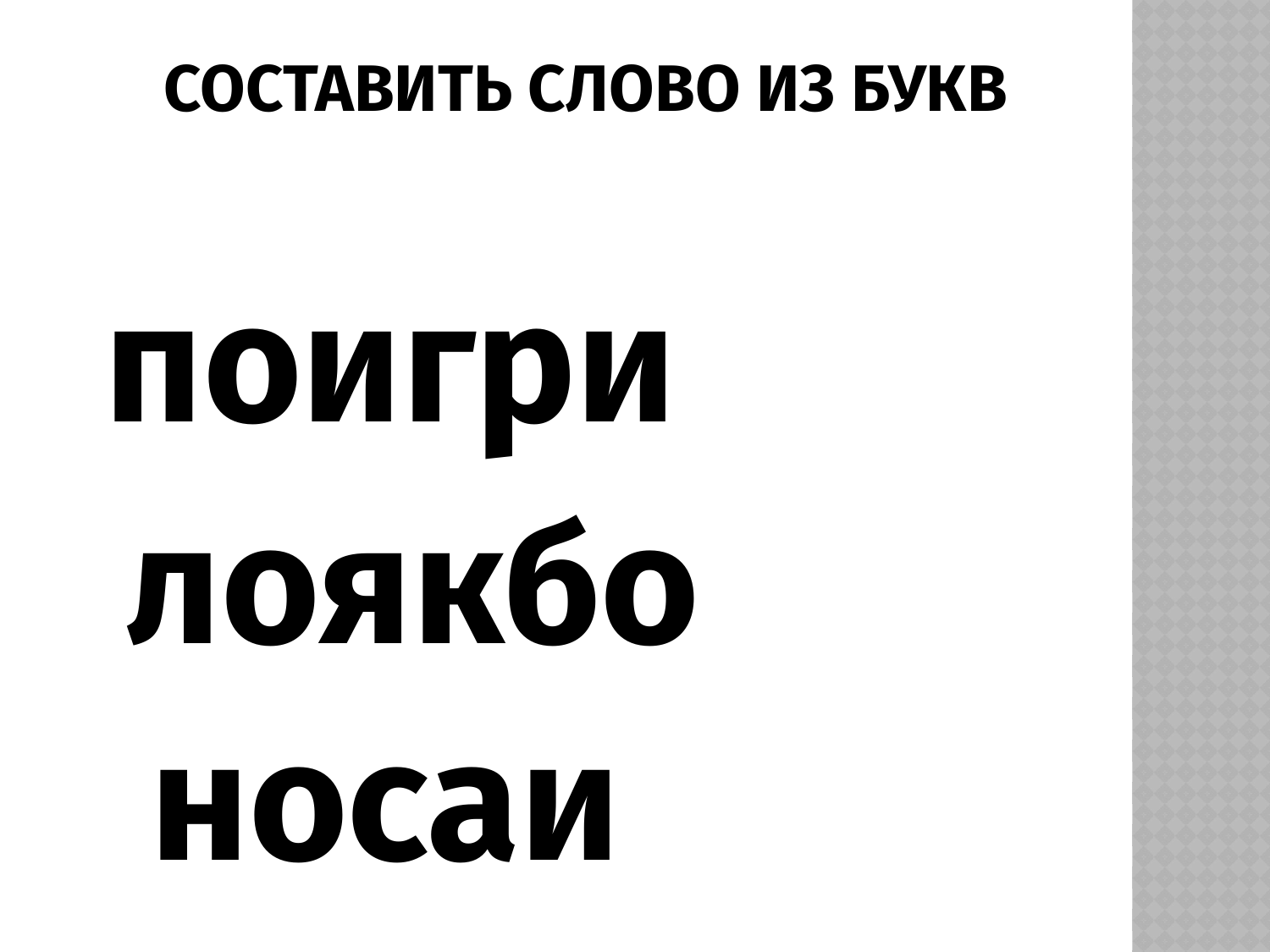

# Составить слово из букв
поигри
лоякбо
носаи